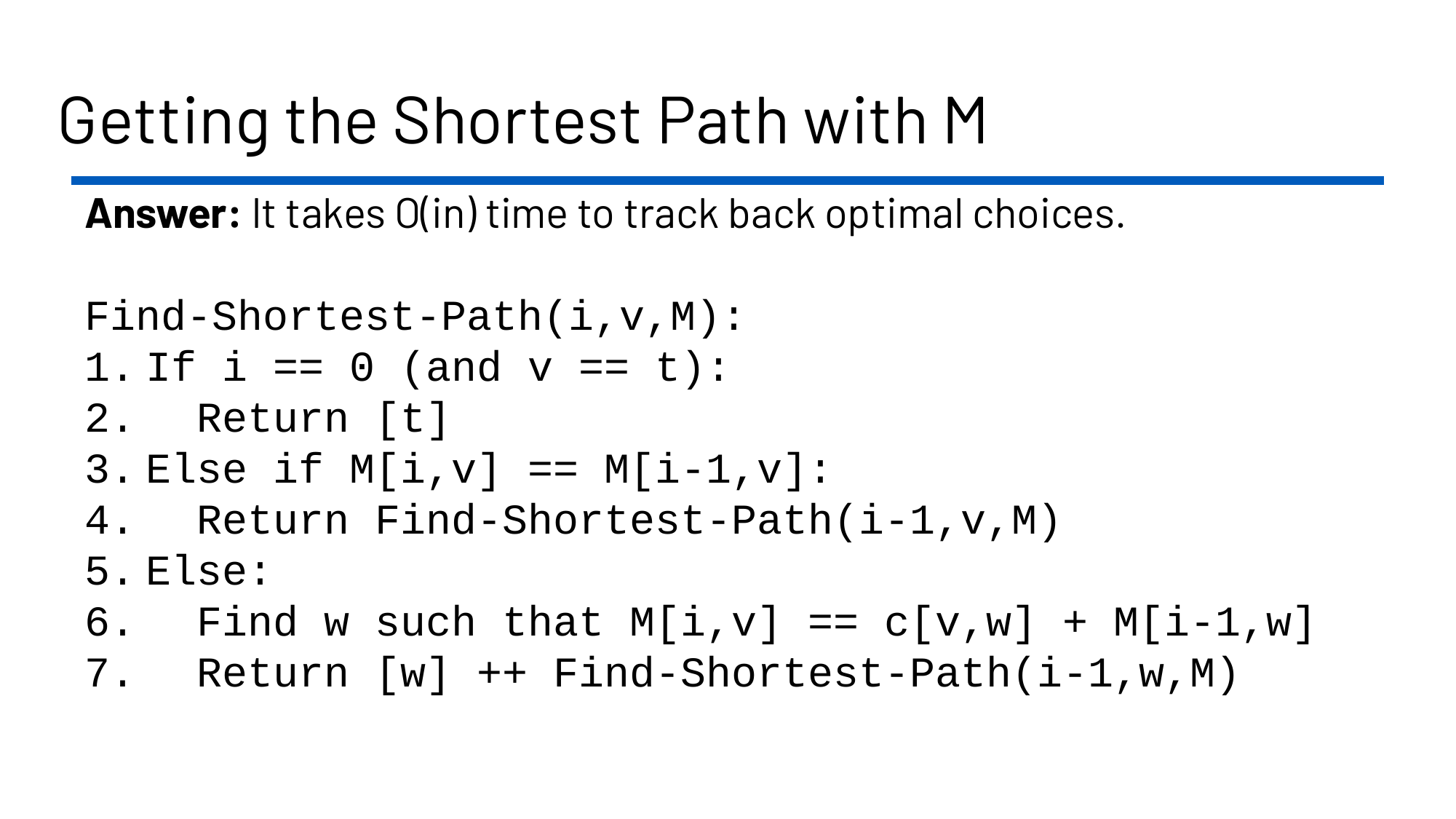

# Getting the Shortest Path with M
Answer: It takes O(in) time to track back optimal choices.

Find-Shortest-Path(i,v,M):
If i == 0 (and v == t):
  Return [t]
Else if M[i,v] == M[i-1,v]:
  Return Find-Shortest-Path(i-1,v,M)
Else:
  Find w such that M[i,v] == c[v,w] + M[i-1,w]
  Return [w] ++ Find-Shortest-Path(i-1,w,M)